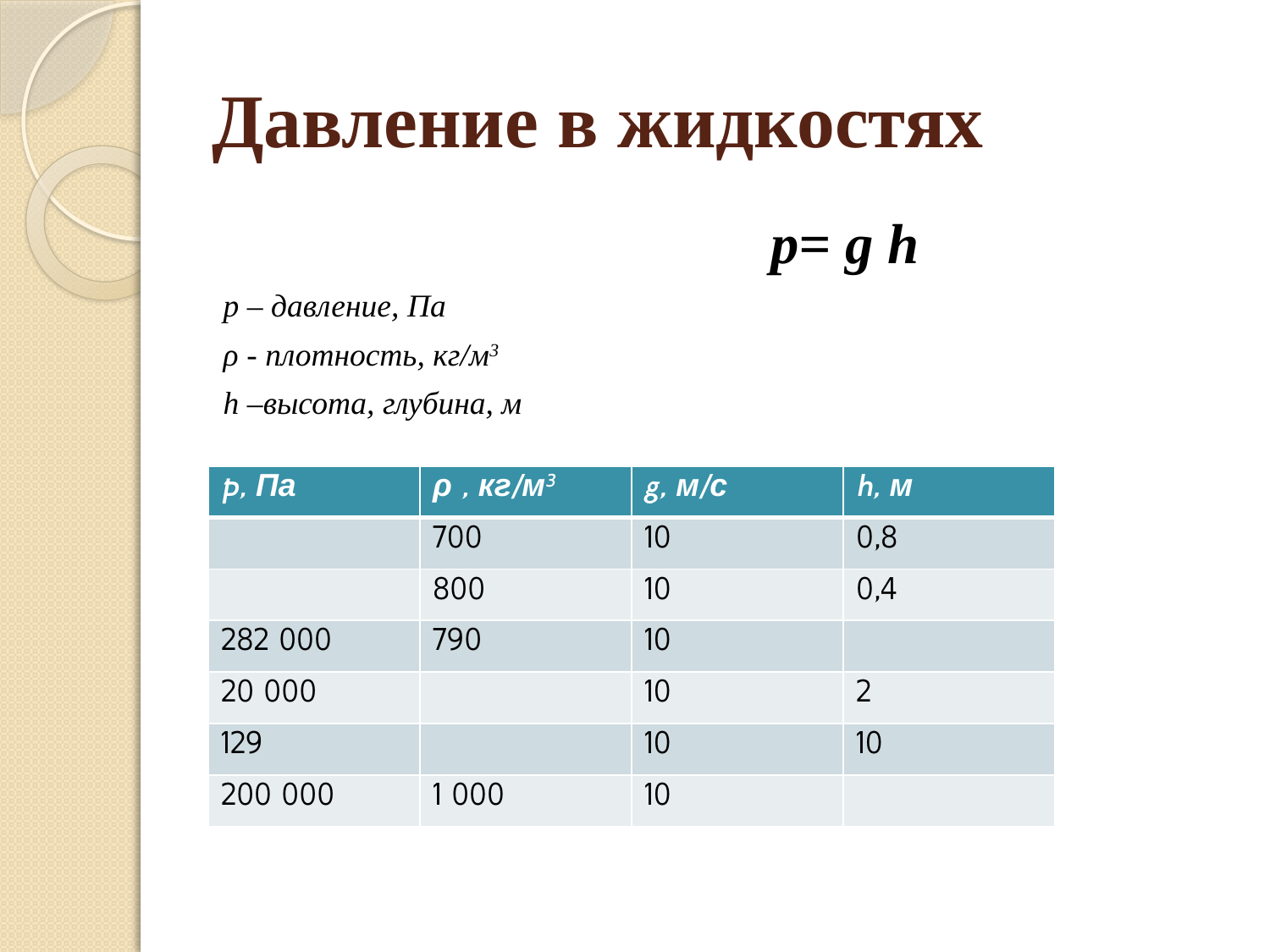

# Давление в жидкостях
					p= g h
p – давление, Па
ρ - плотность, кг/м3
h –высота, глубина, м

| p, Па | ρ , кг/м3 | g, м/с | h, м |
| --- | --- | --- | --- |
|  | 700 | 10 | 0,8 |
|  | 800 | 10 | 0,4 |
| 282 000 | 790 | 10 |  |
| 20 000 |  | 10 | 2 |
| 129 |  | 10 | 10 |
| 200 000 | 1 000 | 10 |  |